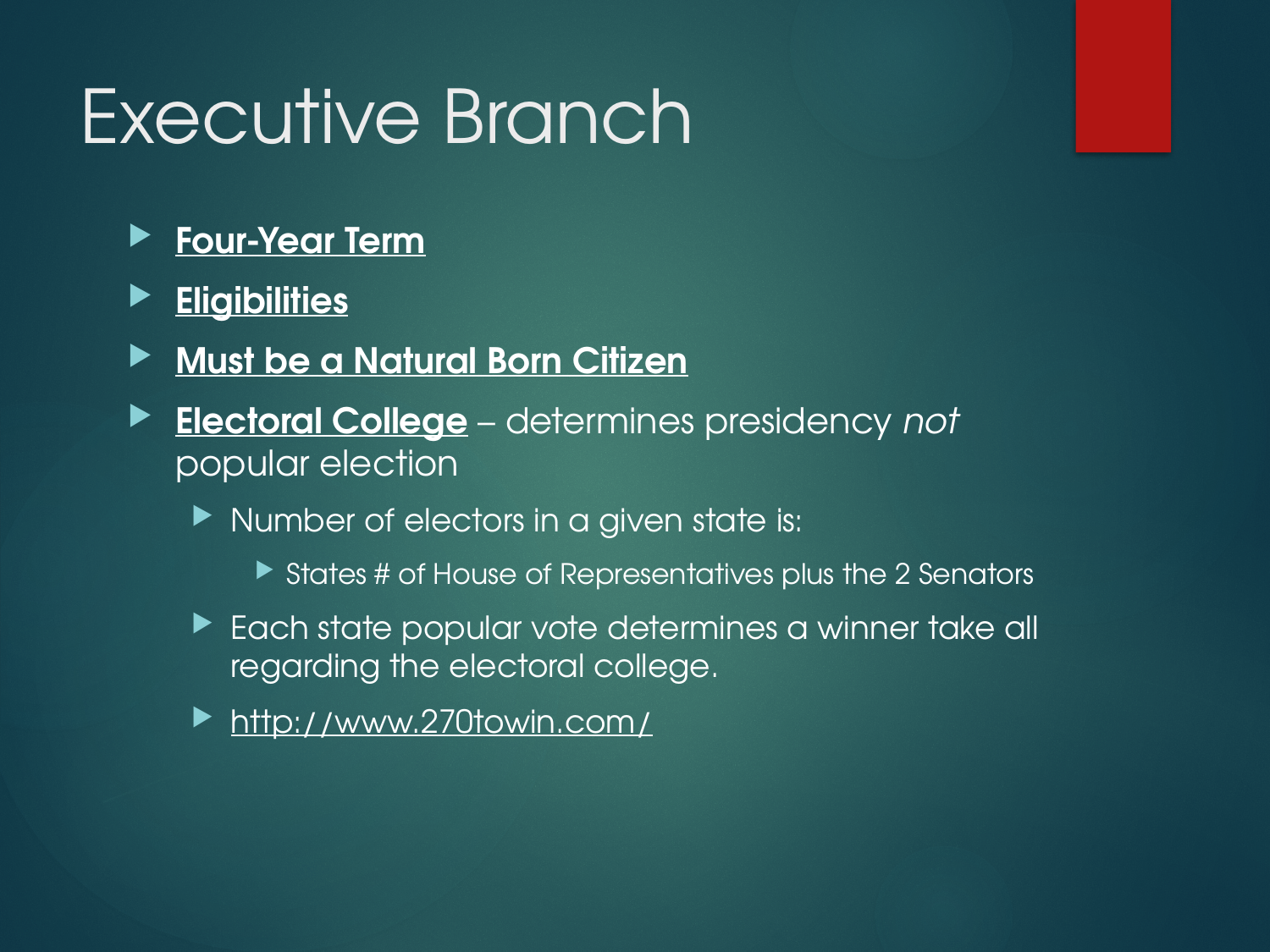

# Executive Branch
Four-Year Term
Eligibilities
Must be a Natural Born Citizen
Electoral College – determines presidency not popular election
Number of electors in a given state is:
States # of House of Representatives plus the 2 Senators
Each state popular vote determines a winner take all regarding the electoral college.
http://www.270towin.com/